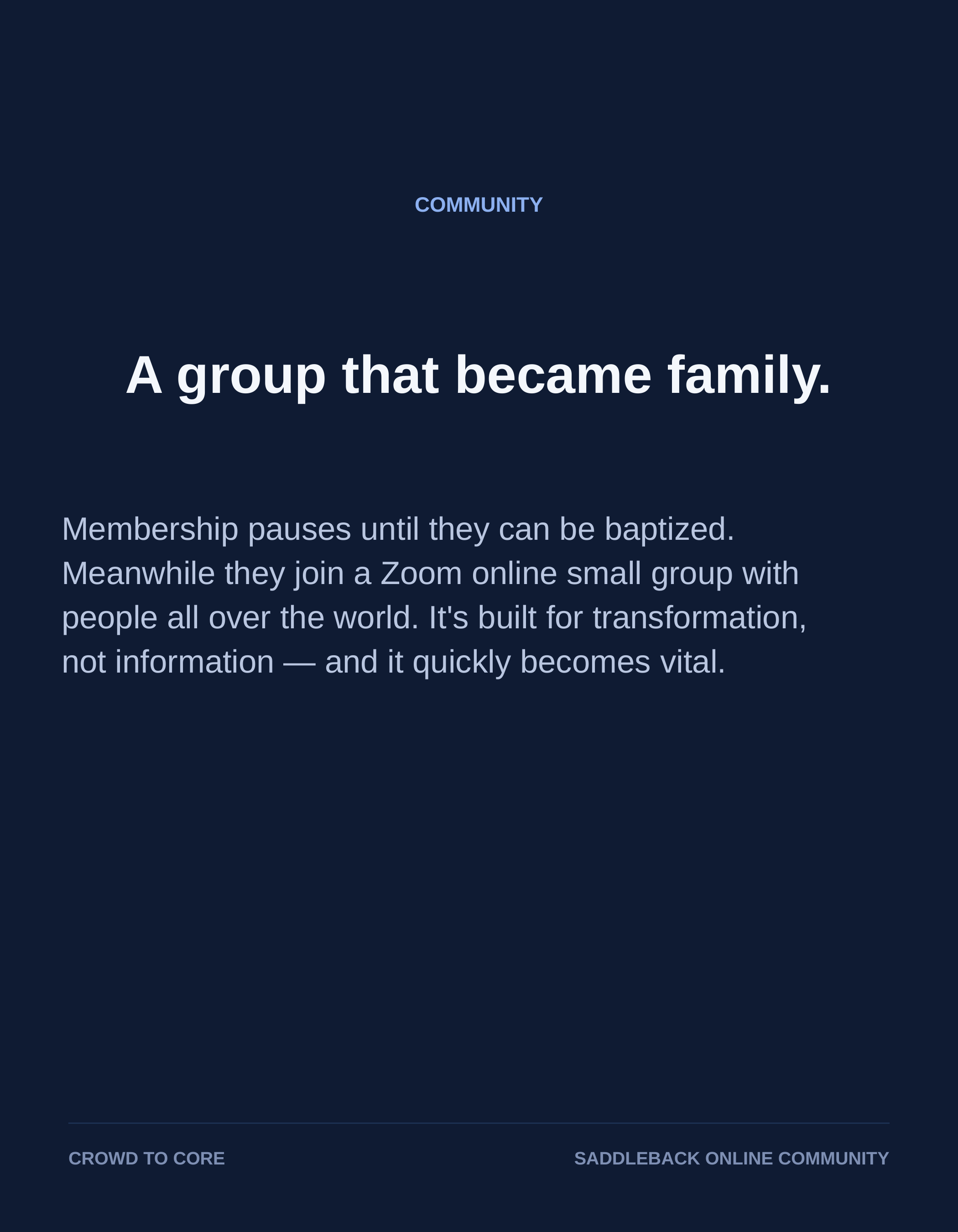

COMMUNITY
A group that became family.
Membership pauses until they can be baptized. Meanwhile they join a Zoom online small group with people all over the world. It's built for transformation, not information — and it quickly becomes vital.

CROWD TO CORE
SADDLEBACK ONLINE COMMUNITY